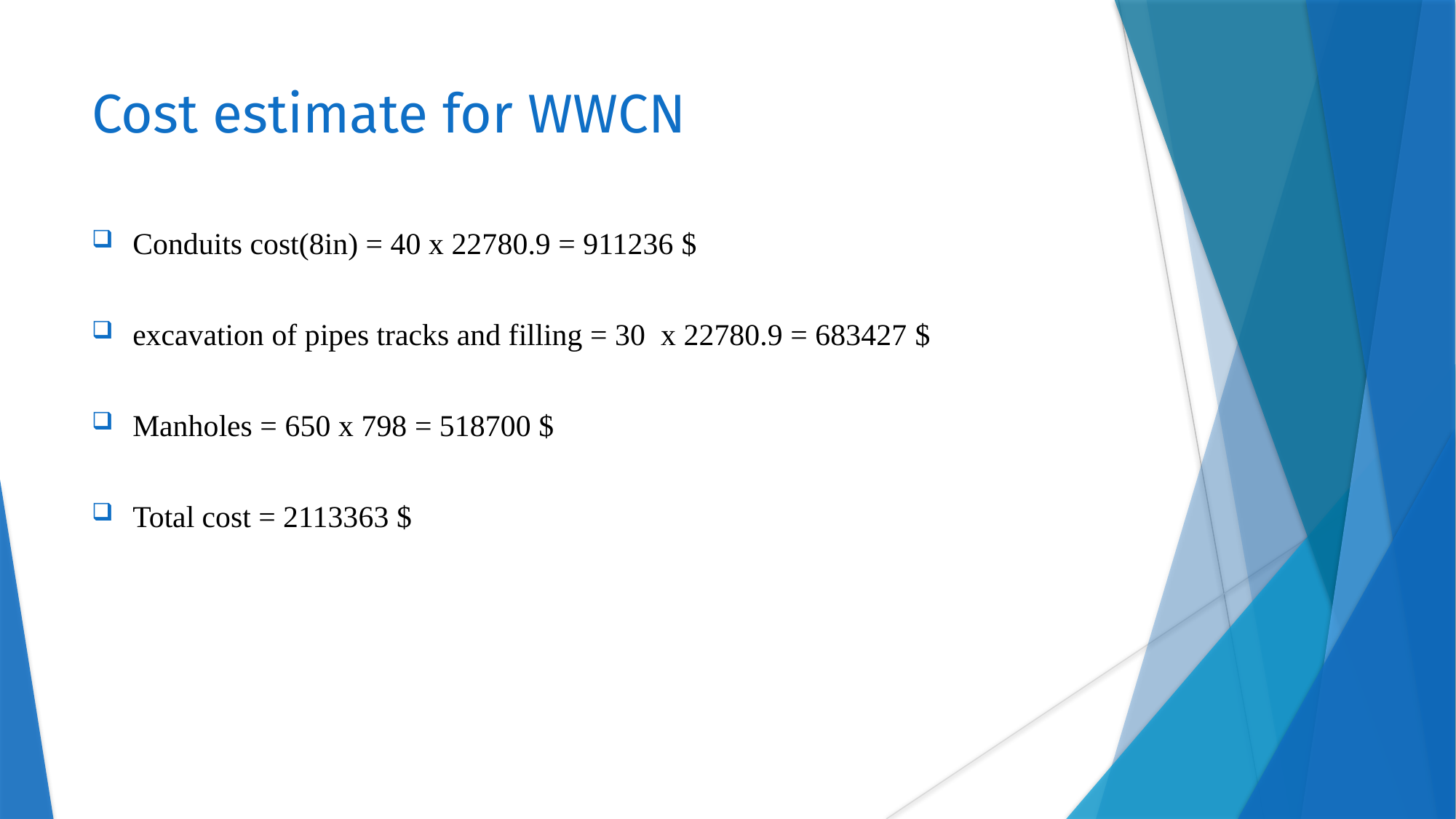

# Cost estimate for WWCN
Conduits cost(8in) = 40 x 22780.9 = 911236 $
excavation of pipes tracks and filling = 30  x 22780.9 = 683427 $
Manholes = 650 x 798 = 518700 $
Total cost = 2113363 $